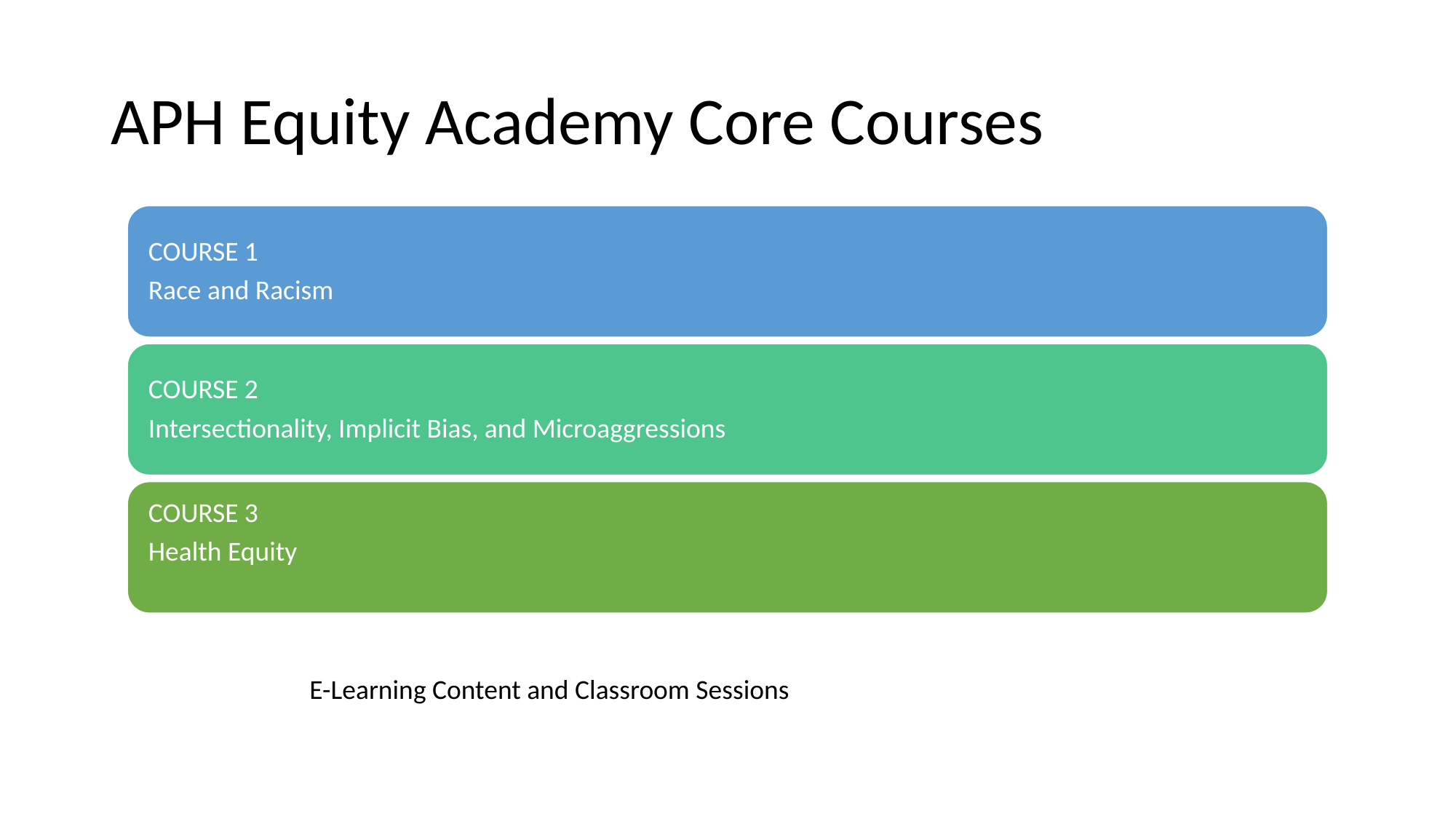

# APH Equity Academy Core Courses
COURSE 1
Race and Racism
COURSE 2
Intersectionality, Implicit Bias, and Microaggressions
COURSE 3
Health Equity
E-Learning Content and Classroom Sessions